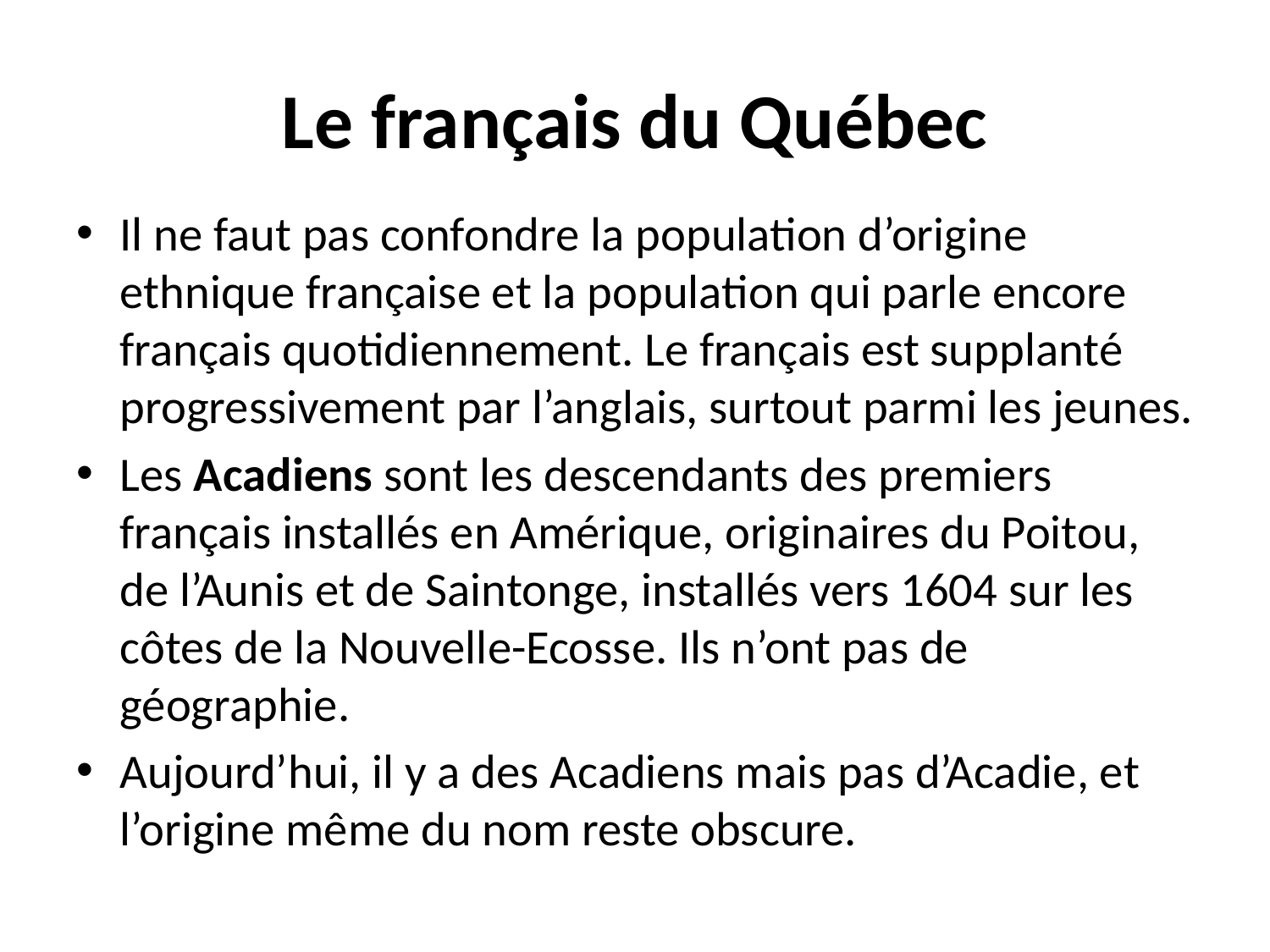

# Le français du Québec
Il ne faut pas confondre la population d’origine ethnique française et la population qui parle encore français quotidiennement. Le français est supplanté progressivement par l’anglais, surtout parmi les jeunes.
Les Acadiens sont les descendants des premiers français installés en Amérique, originaires du Poitou, de l’Aunis et de Saintonge, installés vers 1604 sur les côtes de la Nouvelle-Ecosse. Ils n’ont pas de géographie.
Aujourd’hui, il y a des Acadiens mais pas d’Acadie, et l’origine même du nom reste obscure.